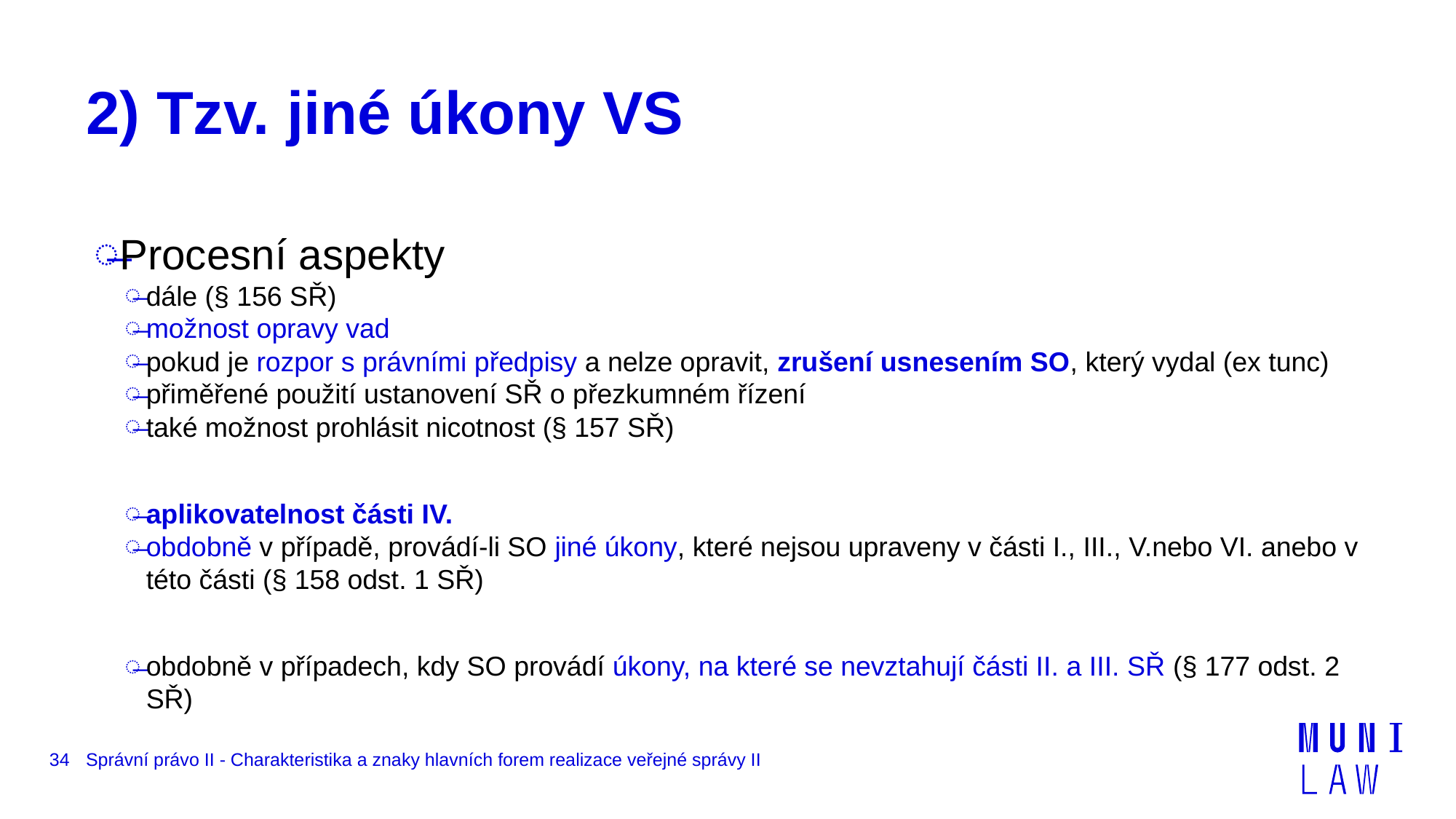

# 2) Tzv. jiné úkony VS
Procesní aspekty
dále (§ 156 SŘ)
možnost opravy vad
pokud je rozpor s právními předpisy a nelze opravit, zrušení usnesením SO, který vydal (ex tunc)
přiměřené použití ustanovení SŘ o přezkumném řízení
také možnost prohlásit nicotnost (§ 157 SŘ)

aplikovatelnost části IV.
obdobně v případě, provádí-li SO jiné úkony, které nejsou upraveny v části I., III., V.nebo VI. anebo v této části (§ 158 odst. 1 SŘ)

obdobně v případech, kdy SO provádí úkony, na které se nevztahují části II. a III. SŘ (§ 177 odst. 2 SŘ)

34
Správní právo II - Charakteristika a znaky hlavních forem realizace veřejné správy II